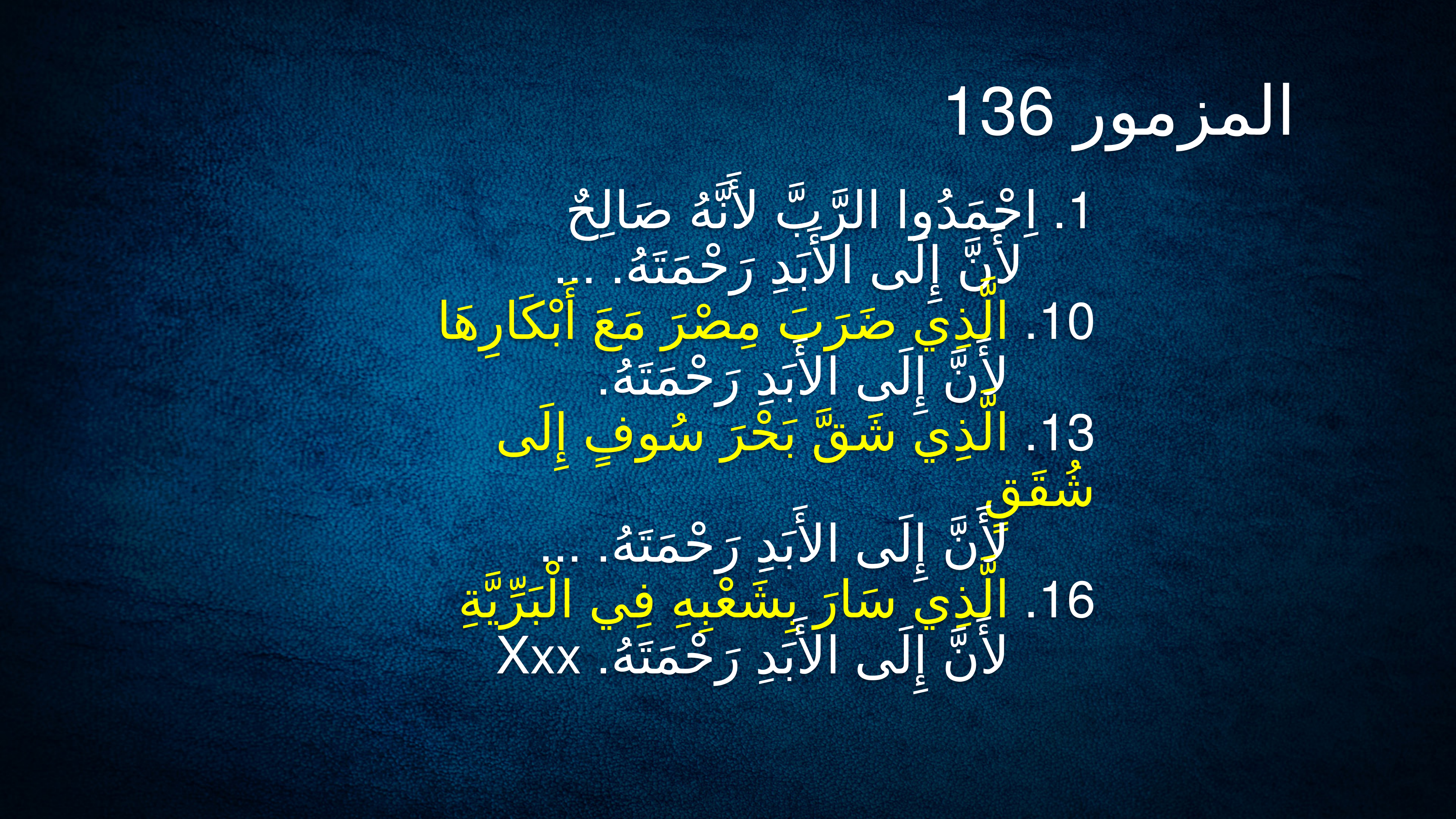

# المزمور 136
1. اِحْمَدُوا الرَّبَّ لأَنَّهُ صَالِحٌ
     لأَنَّ إِلَى الأَبَدِ رَحْمَتَهُ. ...
10. الَّذِي ضَرَبَ مِصْرَ مَعَ أَبْكَارِهَا
      لأَنَّ إِلَى الأَبَدِ رَحْمَتَهُ.
13. الَّذِي شَقَّ بَحْرَ سُوفٍ إِلَى شُقَقٍ
      لأَنَّ إِلَى الأَبَدِ رَحْمَتَهُ. ...
16. الَّذِي سَارَ بِشَعْبِهِ فِي الْبَرِّيَّةِ
      لأَنَّ إِلَى الأَبَدِ رَحْمَتَهُ. Xxx